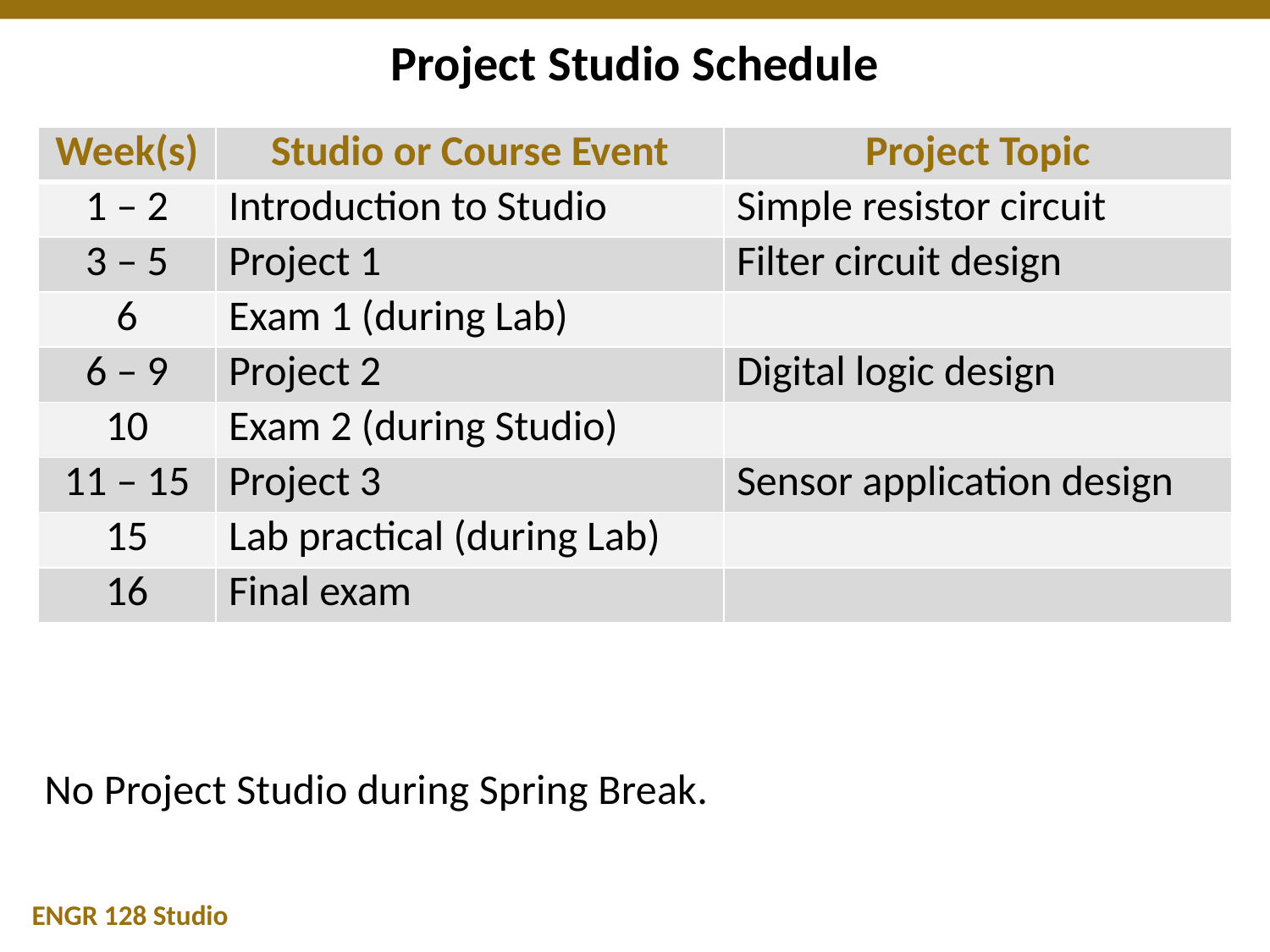

# Project Studio Schedule

No Project Studio during Spring Break.

| Week(s) | Studio or Course Event | Project Topic |
| --- | --- | --- |
| 1 – 2 | Introduction to Studio | Simple resistor circuit |
| 3 – 5 | Project 1 | Filter circuit design |
| 6 | Exam 1 (during Lab) |  |
| 6 – 9 | Project 2 | Digital logic design |
| 10 | Exam 2 (during Studio) |  |
| 11 – 15 | Project 3 | Sensor application design |
| 15 | Lab practical (during Lab) |  |
| 16 | Final exam |  |
ENGR 128 Studio